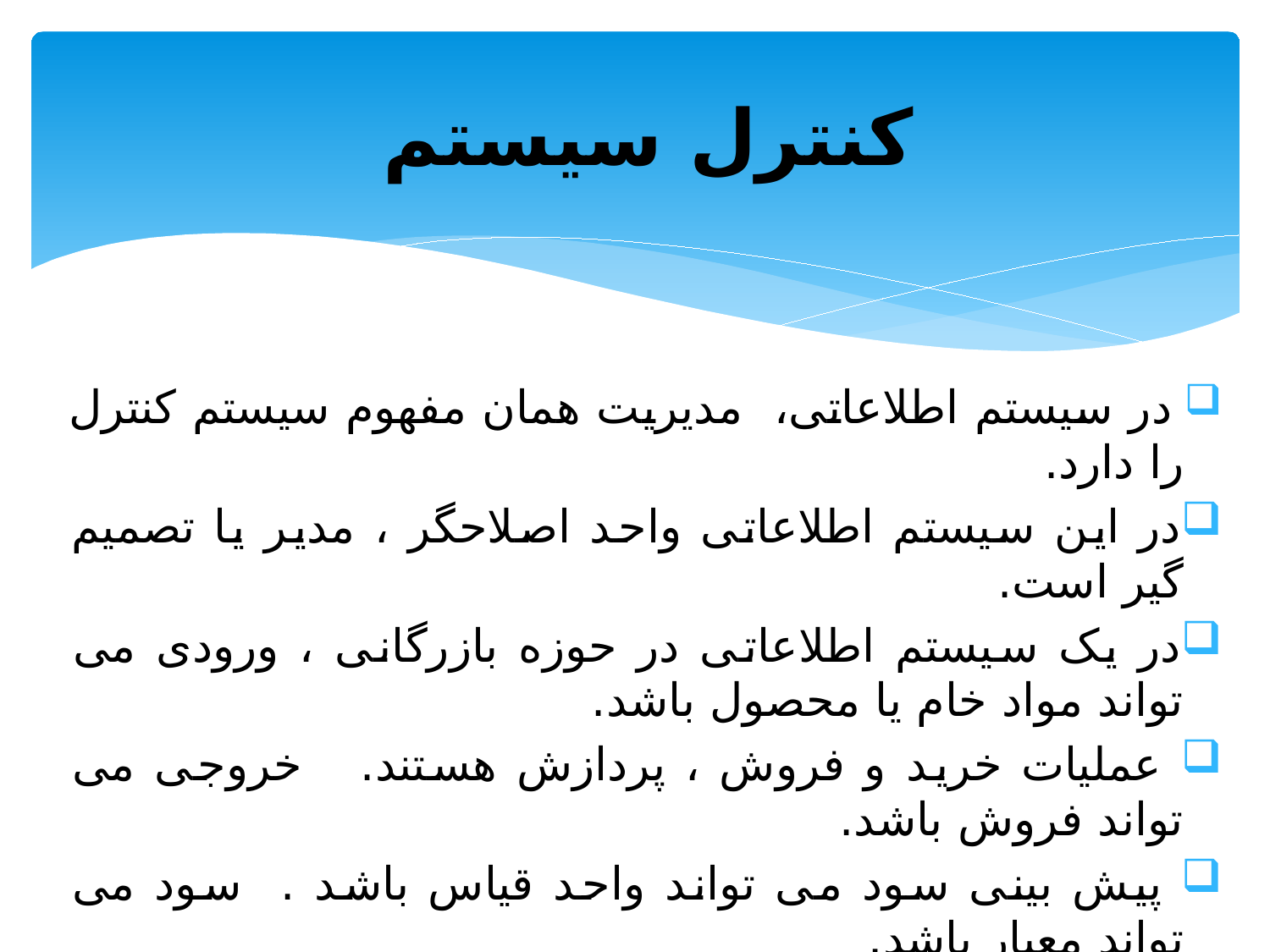

# کنترل سیستم
 در سیستم اطلاعاتی،  مدیریت همان مفهوم سیستم کنترل را دارد.
در این سیستم اطلاعاتی واحد اصلاحگر ، مدیر یا تصمیم گیر است.
در یک سیستم اطلاعاتی در حوزه بازرگانی ، ورودی می تواند مواد خام یا محصول باشد.
 عملیات خرید و فروش ، پردازش هستند.   خروجی می تواند فروش باشد.
 پیش بینی سود می تواند واحد قیاس باشد .  سود می تواند معیار باشد.
ترازنامه می تواند نقش بازخورد را ایفا کند.  واحد اصلاحگر ، مدیر عامل است.
آرمانها و اهداف می توانند اهداف بازرگانی باشند.